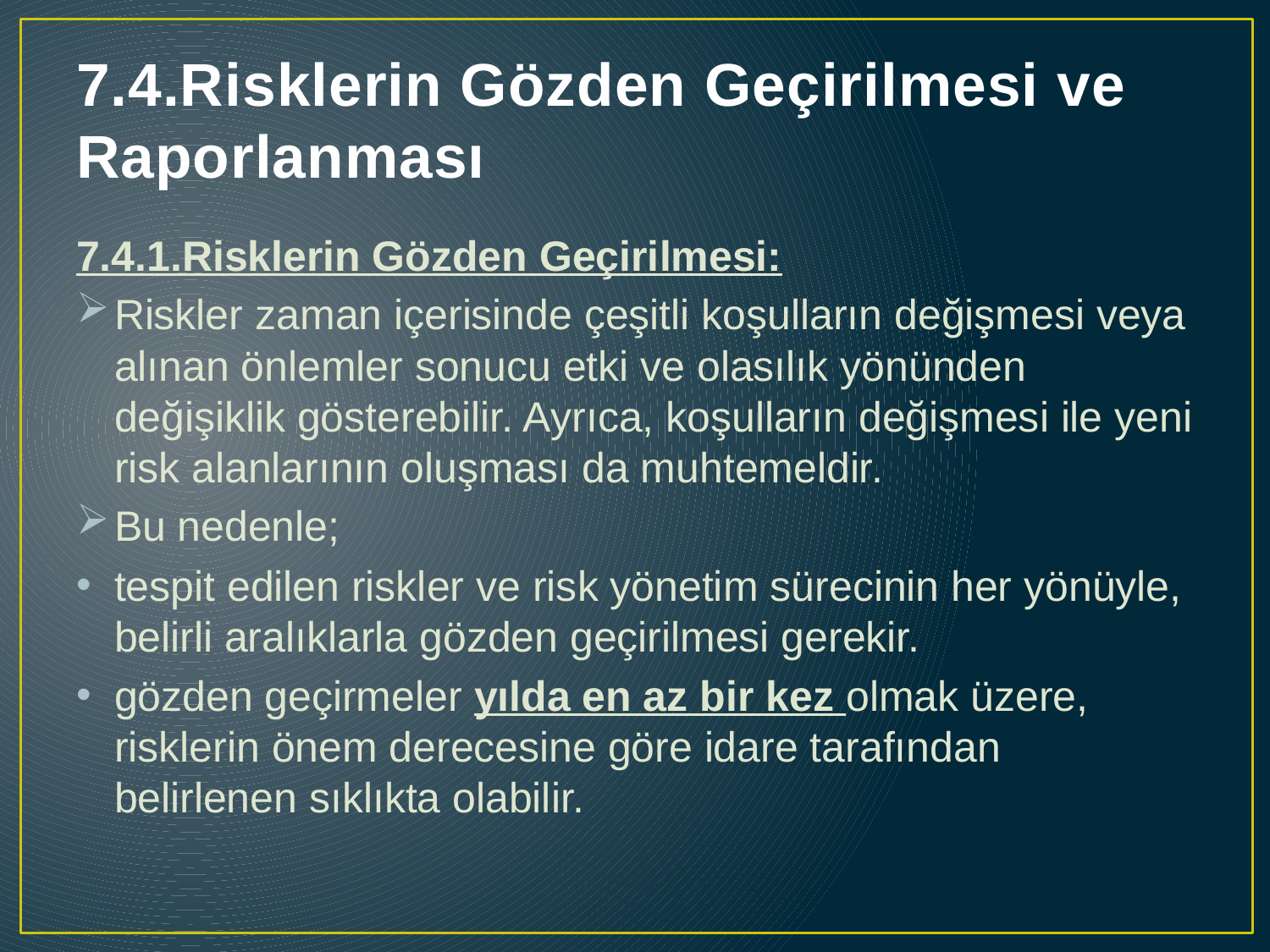

# 7.4.Risklerin Gözden Geçirilmesi ve Raporlanması
7.4.1.Risklerin Gözden Geçirilmesi:
Riskler zaman içerisinde çeşitli koşulların değişmesi veya alınan önlemler sonucu etki ve olasılık yönünden değişiklik gösterebilir. Ayrıca, koşulların değişmesi ile yeni risk alanlarının oluşması da muhtemeldir.
Bu nedenle;
tespit edilen riskler ve risk yönetim sürecinin her yönüyle, belirli aralıklarla gözden geçirilmesi gerekir.
gözden geçirmeler yılda en az bir kez olmak üzere, risklerin önem derecesine göre idare tarafından belirlenen sıklıkta olabilir.